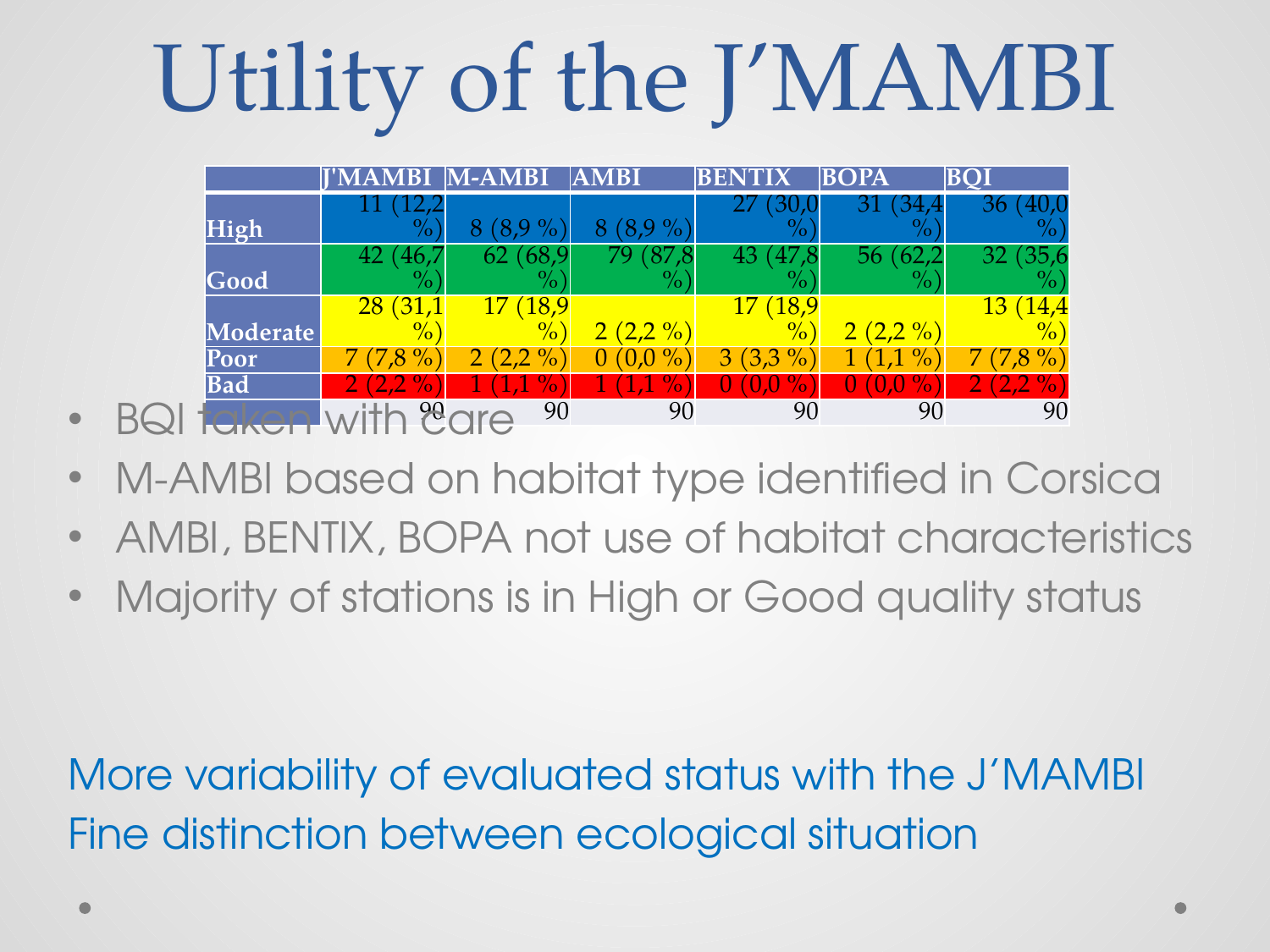

# Utility of the J’MAMBI
|  | J'MAMBI | M-AMBI | AMBI | BENTIX | BOPA | BQI |
| --- | --- | --- | --- | --- | --- | --- |
| High | 11 (12,2 %) | 8 (8,9 %) | 8 (8,9 %) | 27 (30,0 %) | 31 (34,4 %) | 36 (40,0 %) |
| Good | 42 (46,7 %) | 62 (68,9 %) | 79 (87,8 %) | 43 (47,8 %) | 56 (62,2 %) | 32 (35,6 %) |
| Moderate | 28 (31,1 %) | 17 (18,9 %) | 2 (2,2 %) | 17 (18,9 %) | 2 (2,2 %) | 13 (14,4 %) |
| Poor | 7 (7,8 %) | 2 (2,2 %) | 0 (0,0 %) | 3 (3,3 %) | 1 (1,1 %) | 7 (7,8 %) |
| Bad | 2 (2,2 %) | 1 (1,1 %) | 1 (1,1 %) | 0 (0,0 %) | 0 (0,0 %) | 2 (2,2 %) |
|  | 90 | 90 | 90 | 90 | 90 | 90 |
BQI taken with care
M-AMBI based on habitat type identified in Corsica
AMBI, BENTIX, BOPA not use of habitat characteristics
Majority of stations is in High or Good quality status

More variability of evaluated status with the J’MAMBI
Fine distinction between ecological situation